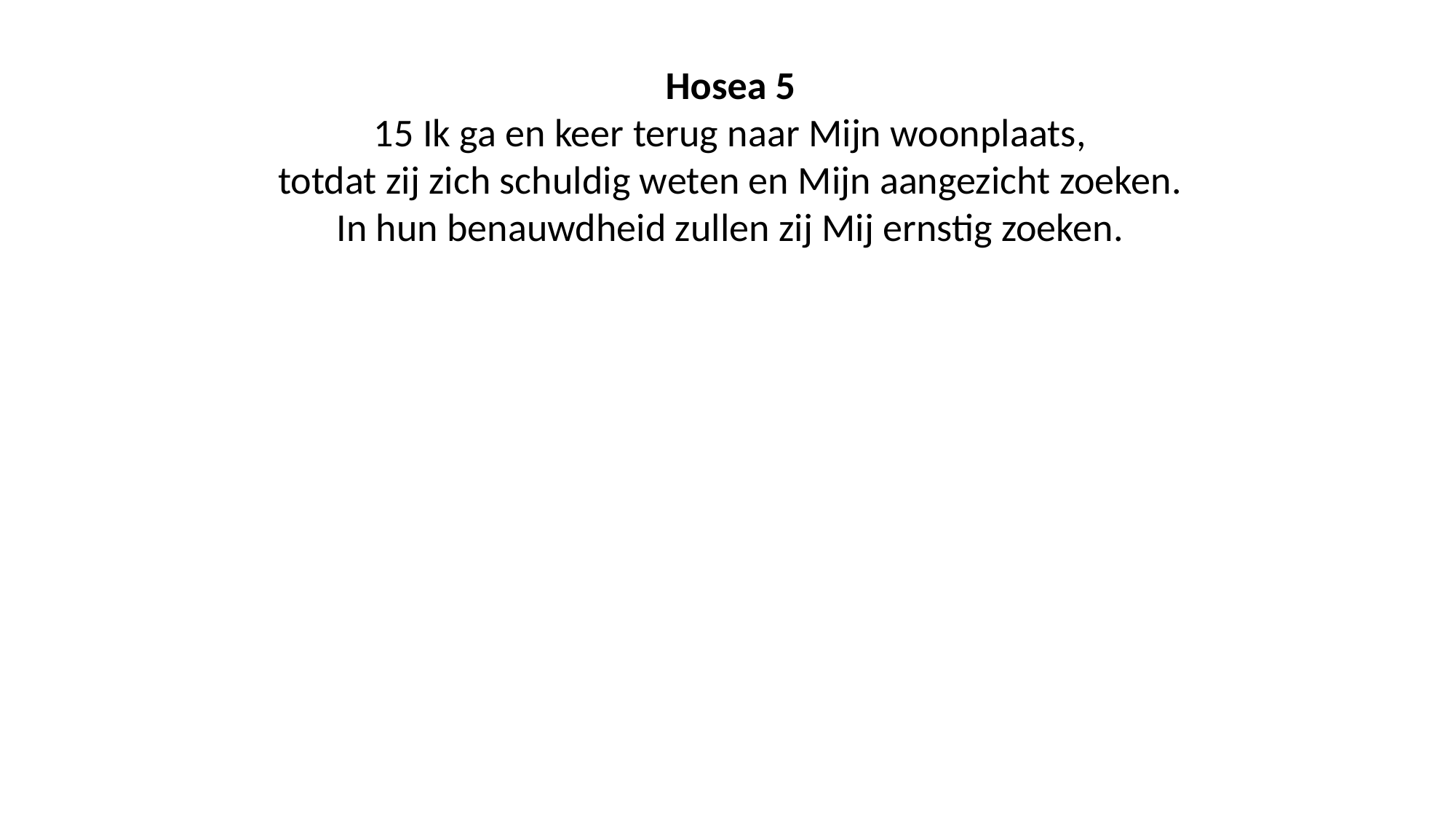

Hosea 5
15 Ik ga en keer terug naar Mijn woonplaats,
totdat zij zich schuldig weten en Mijn aangezicht zoeken.
In hun benauwdheid zullen zij Mij ernstig zoeken.